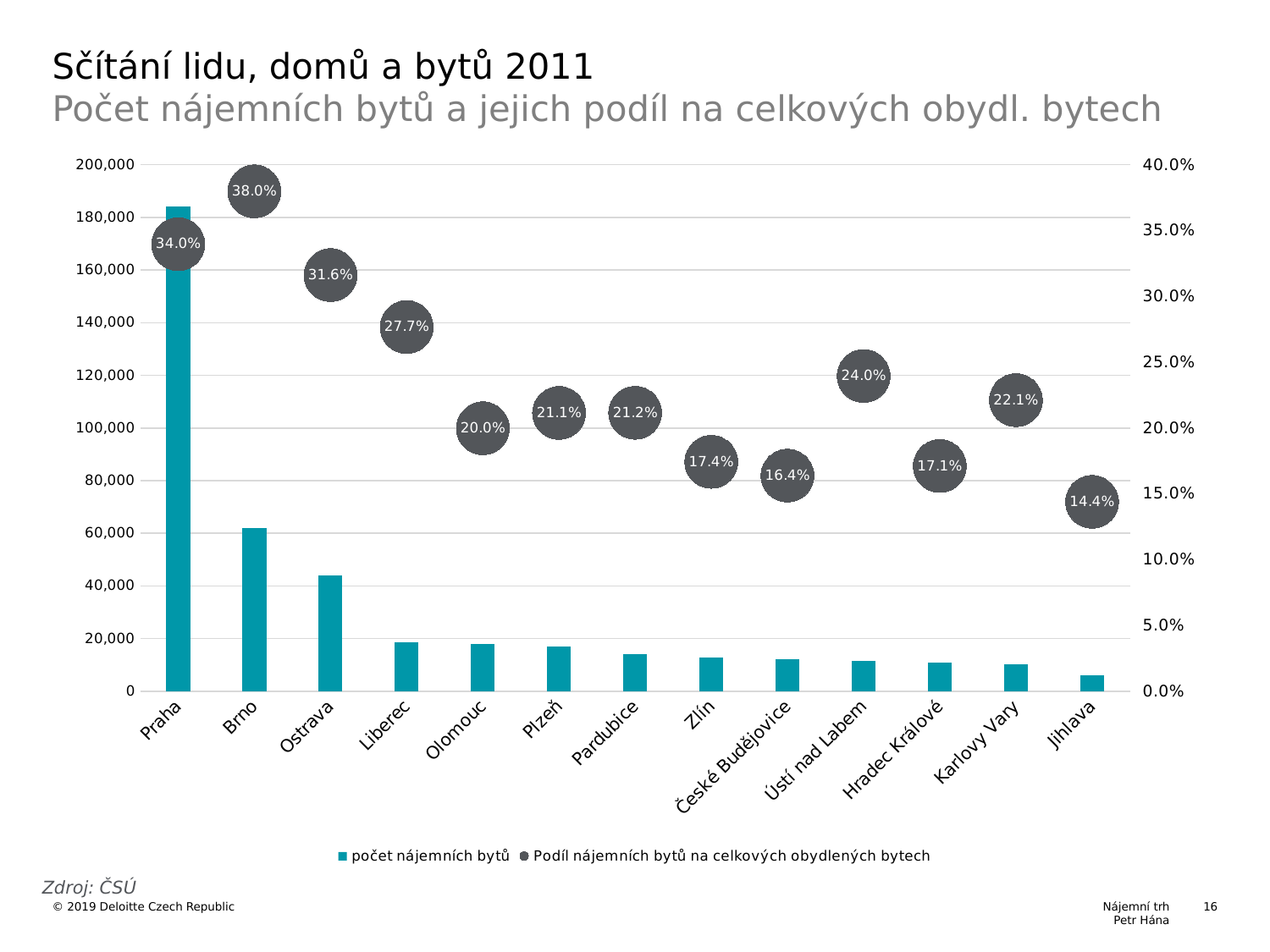

# Sčítání lidu, domů a bytů 2011 Počet nájemních bytů a jejich podíl na celkových obydl. bytech

### Chart

| Category | počet nájemních bytů | Podíl nájemních bytů na celkových obydlených bytech |
|---|---|---|
| Praha | 184186.0 | 0.33972126720868806 |
| Brno | 62138.0 | 0.37982591261400034 |
| Ostrava | 43834.0 | 0.3161941859626344 |
| Liberec | 18701.0 | 0.27676483646588723 |
| Olomouc | 17995.0 | 0.19982454971461566 |
| Plzeň | 16857.0 | 0.21148707139899883 |
| Pardubice | 14145.0 | 0.21159311892296184 |
| Zlín | 12686.0 | 0.17432289448009564 |
| České Budějovice | 12140.0 | 0.16388573897078676 |
| Ústí nad Labem | 11690.0 | 0.23957372681627215 |
| Hradec Králové | 11008.0 | 0.17114693947356147 |
| Karlovy Vary | 10380.0 | 0.22120404901438465 |
| Jihlava | 6131.0 | 0.14392694492699187 |
Zdroj: ČSÚ